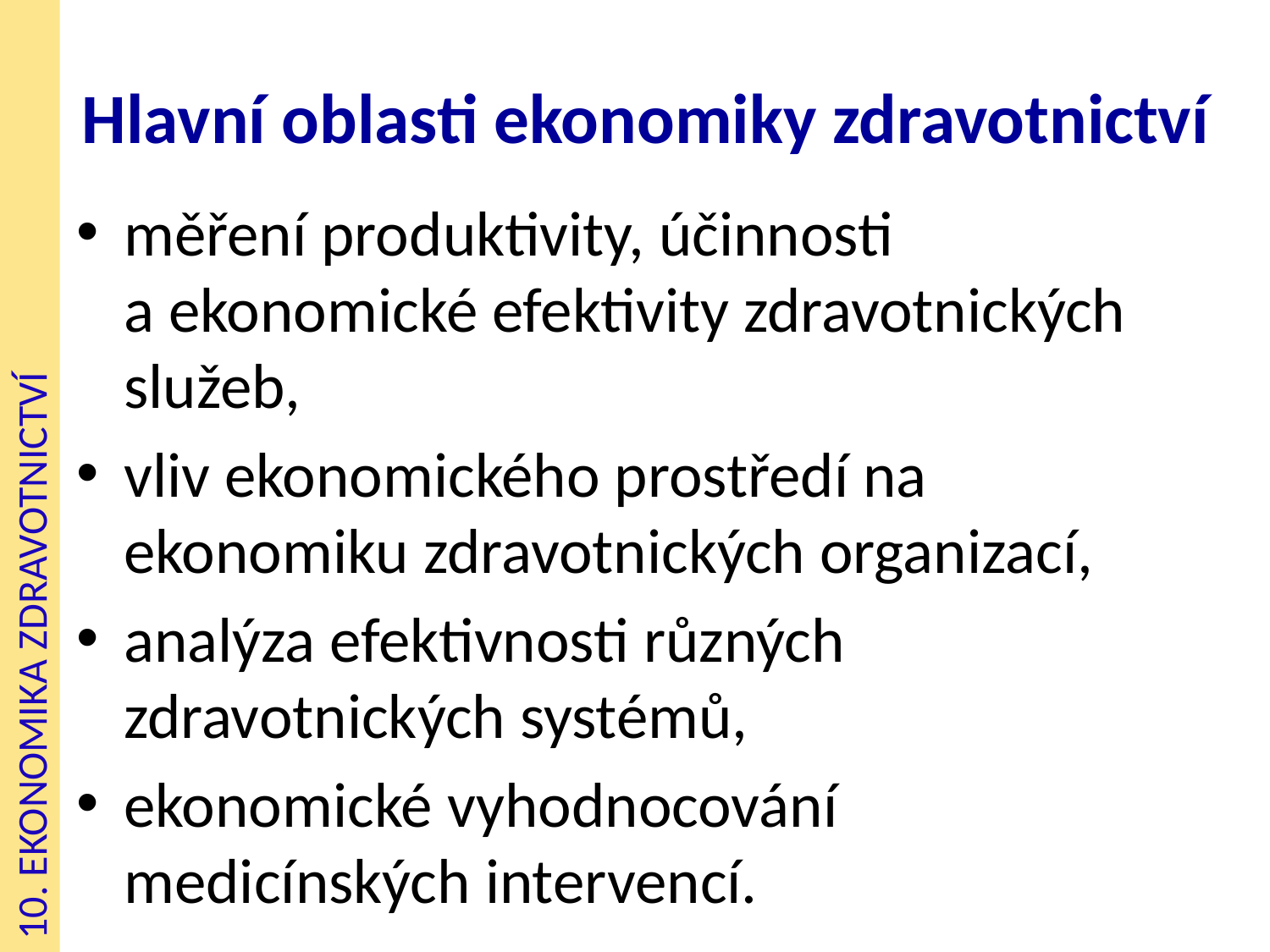

# Hlavní oblasti ekonomiky zdravotnictví
měření produktivity, účinnosti a ekonomické efektivity zdravotnických služeb,
vliv ekonomického prostředí na ekonomiku zdravotnických organizací,
analýza efektivnosti různých zdravotnických systémů,
ekonomické vyhodnocování medicínských intervencí.
10. EKONOMIKA ZDRAVOTNICTVÍ